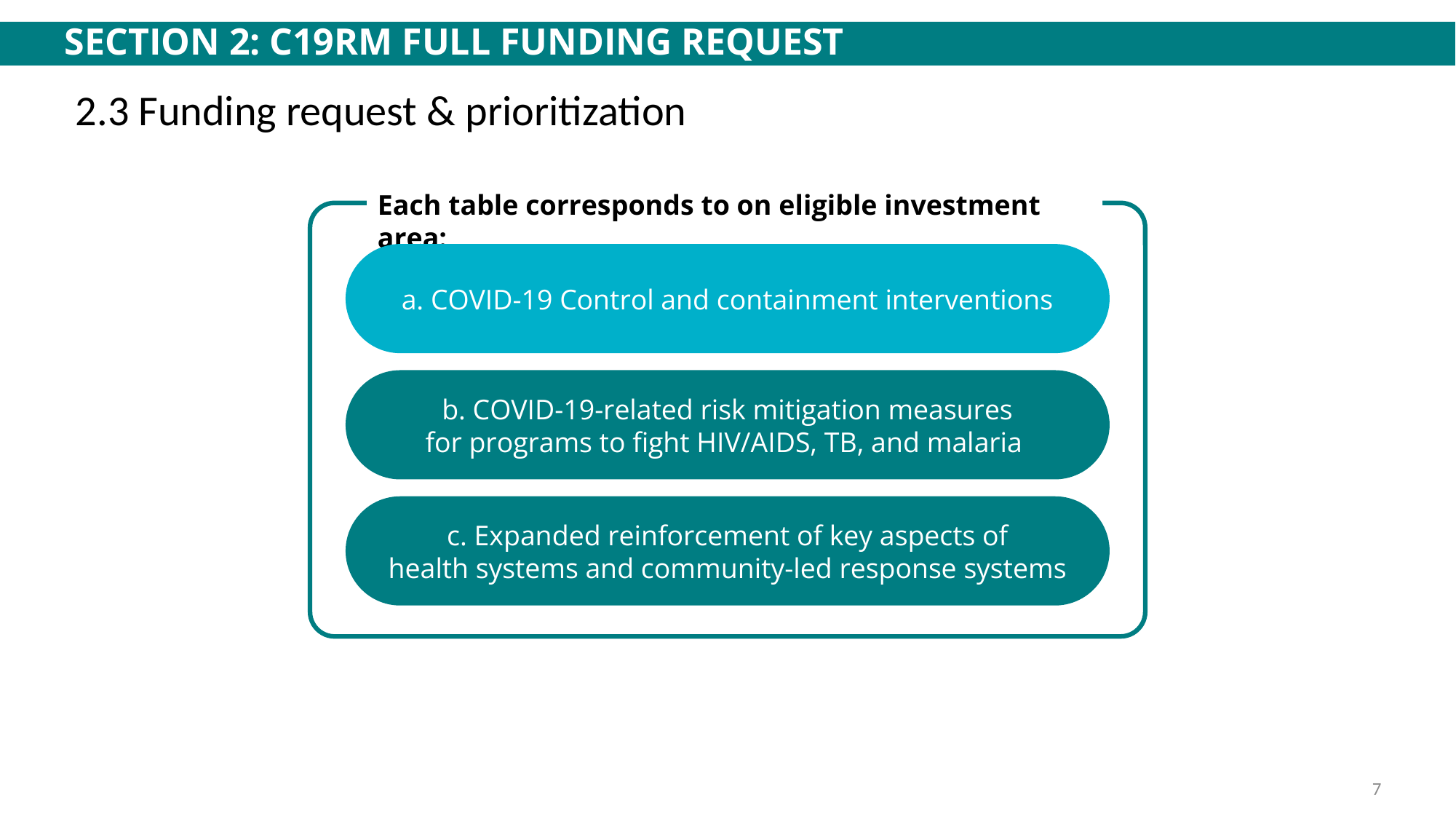

Section 2: C19RM Full Funding Request
# 2.3 Funding request & prioritization
Each table corresponds to on eligible investment area:

a. COVID-19 Control and containment interventions
b. COVID-19-related risk mitigation measures
for programs to fight HIV/AIDS, TB, and malaria
c. Expanded reinforcement of key aspects of
health systems and community-led response systems

7